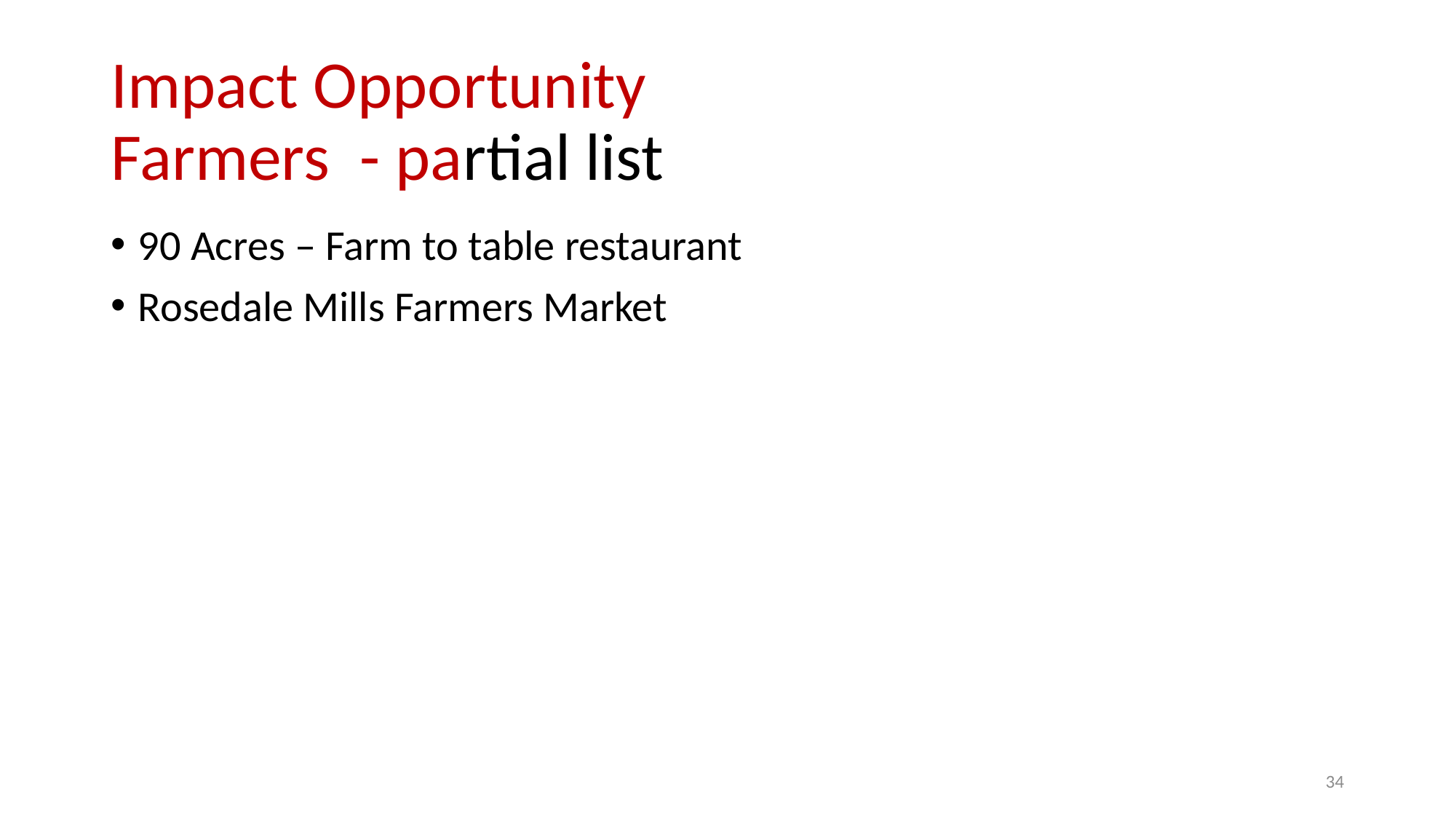

# Impact Opportunity Farmers  - partial list
90 Acres – Farm to table restaurant
Rosedale Mills Farmers Market
34